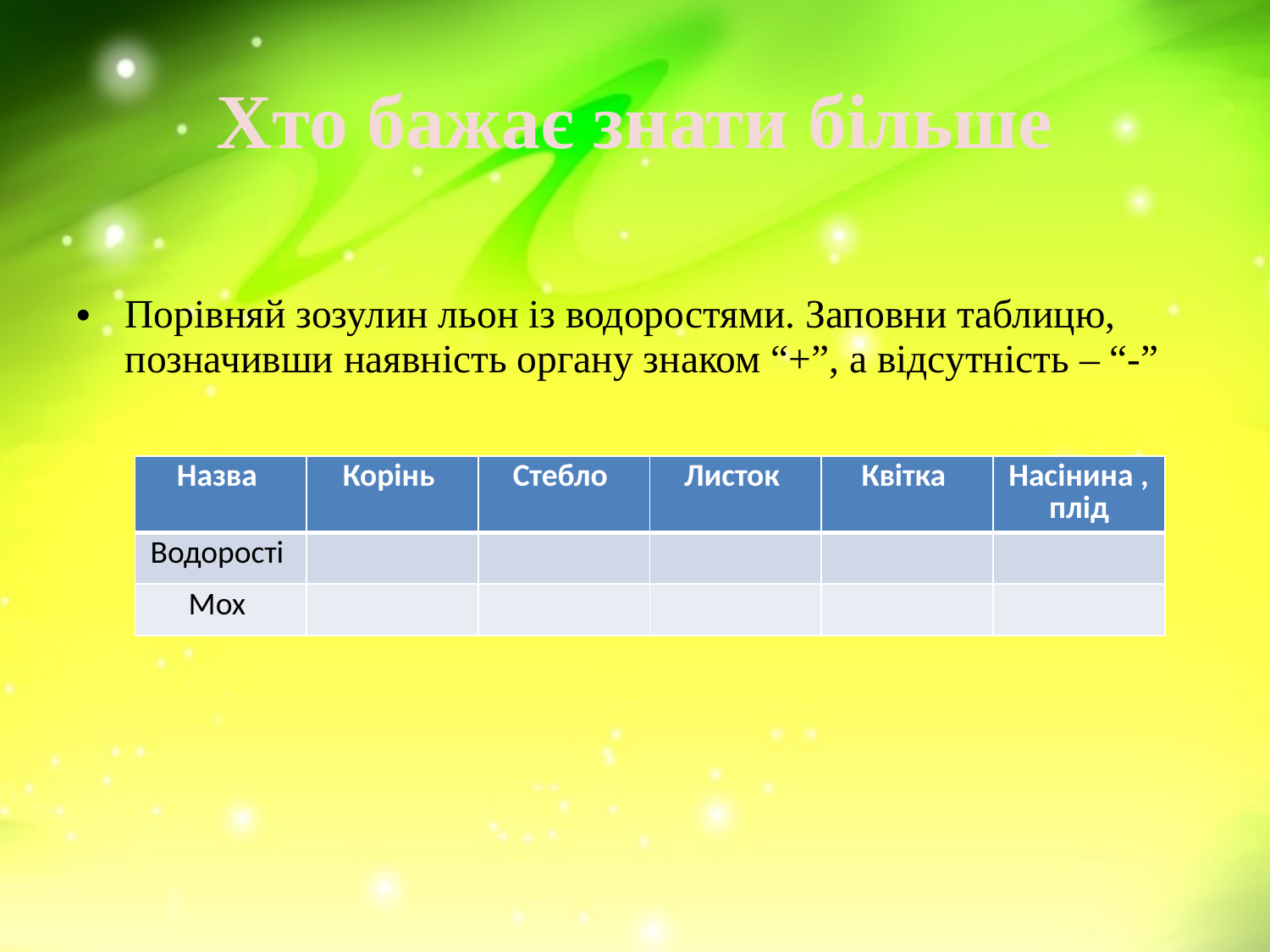

# Хто бажає знати більше
Порівняй зозулин льон із водоростями. Заповни таблицю, позначивши наявність органу знаком “+”, а відсутність – “-”

| Назва | Корінь | Стебло | Листок | Квітка | Насінина , плід |
| --- | --- | --- | --- | --- | --- |
| Водорості |  |  |  |  |  |
| Мох |  |  |  |  |  |